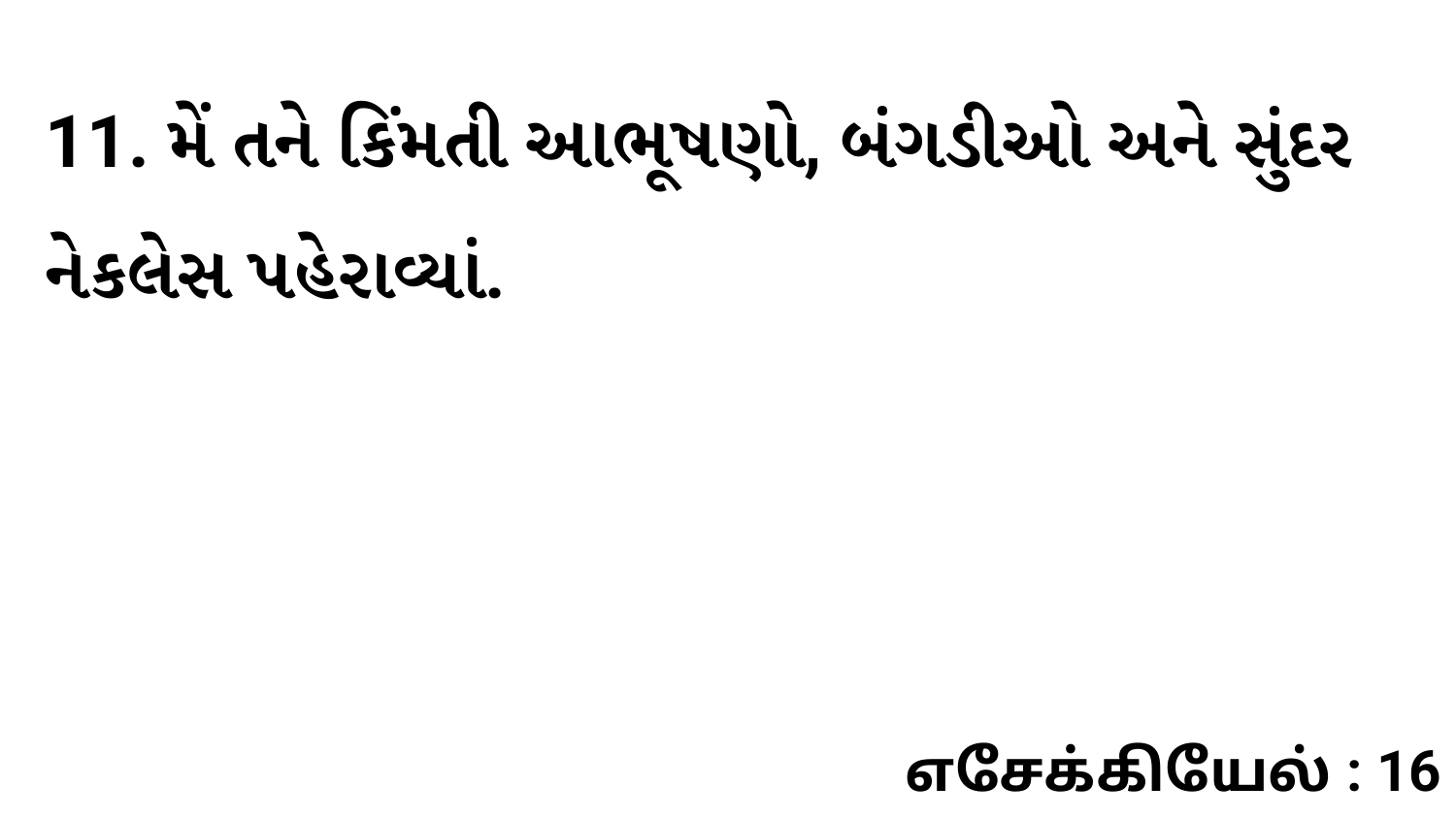

11. મેં તને કિંમતી આભૂષણો, બંગડીઓ અને સુંદર નેકલેસ પહેરાવ્યાં.
எசேக்கியேல் : 16